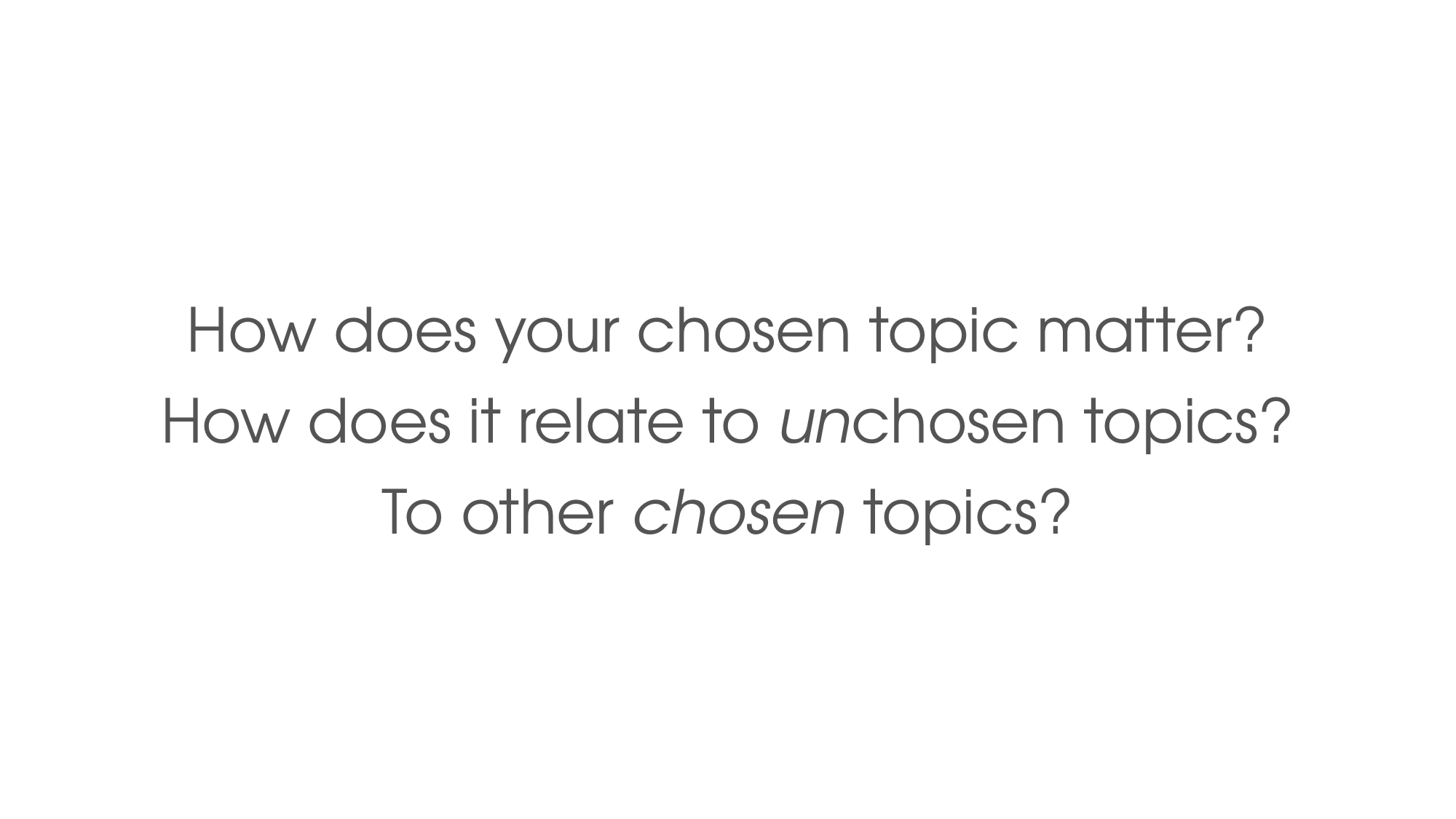

How does your chosen topic matter?
How does it relate to unchosen topics?
To other chosen topics?